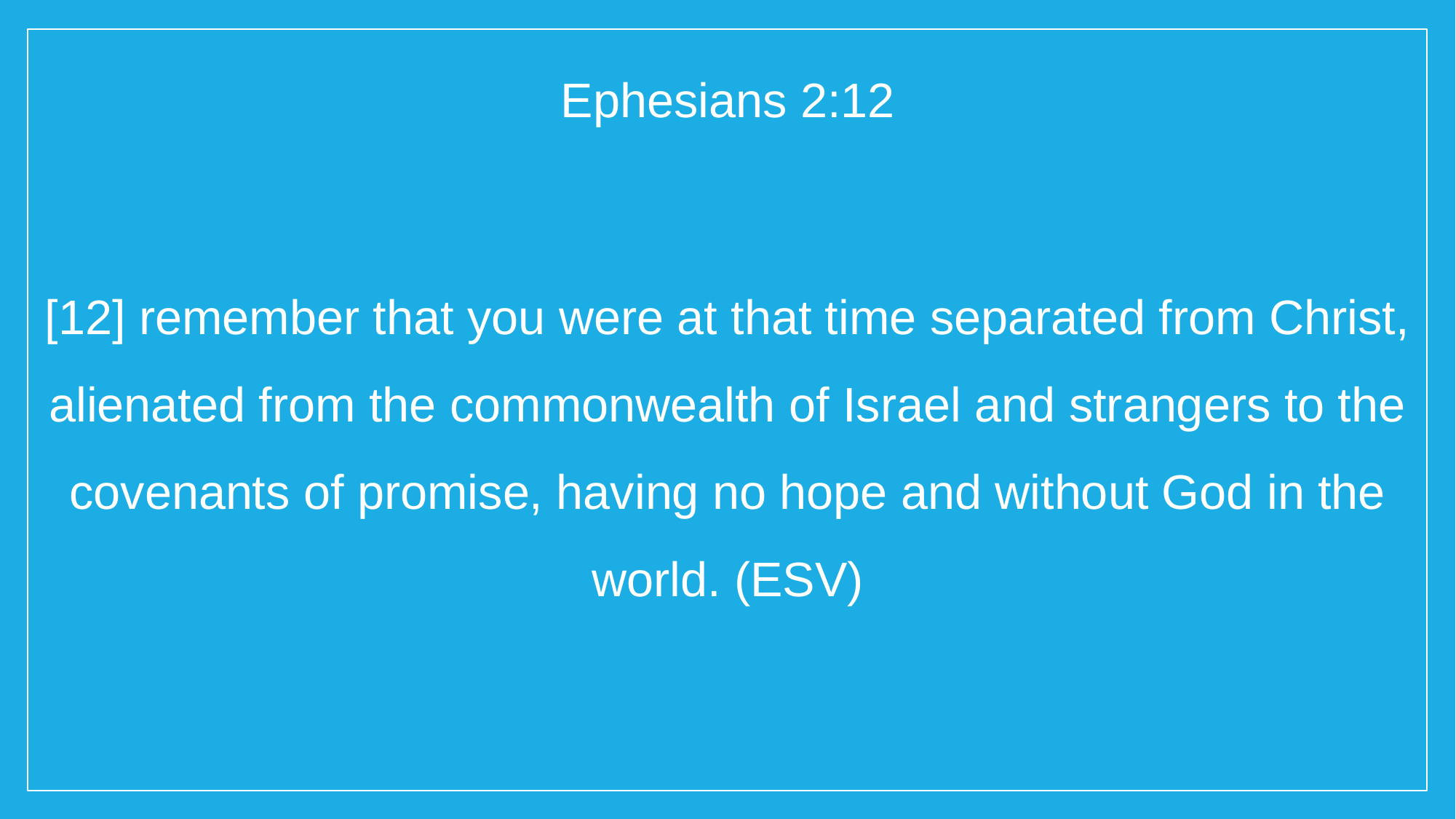

Ephesians 2:12

[12] remember that you were at that time separated from Christ, alienated from the commonwealth of Israel and strangers to the covenants of promise, having no hope and without God in the world. (ESV)